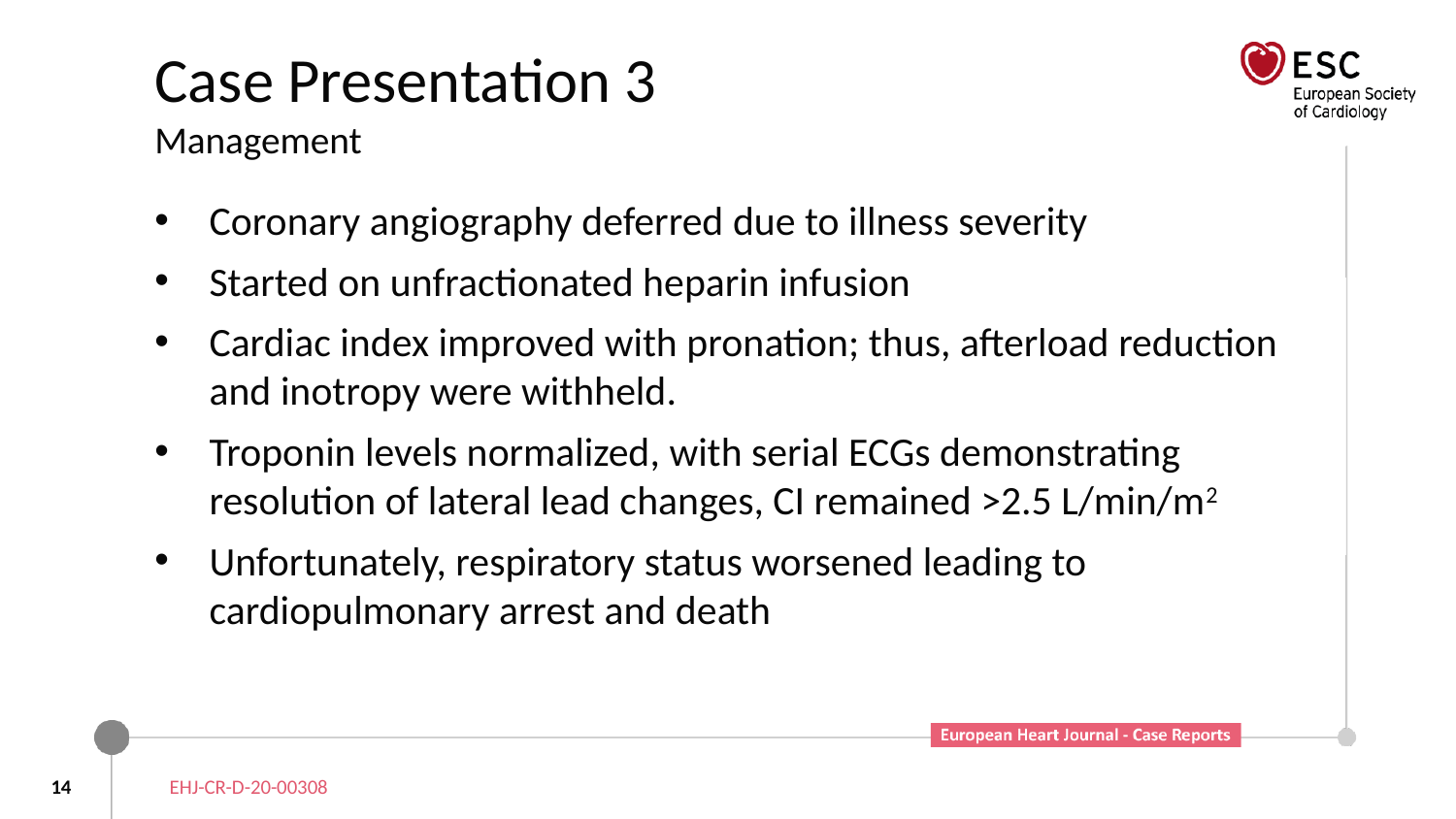

# Case Presentation 3 Management
Coronary angiography deferred due to illness severity
Started on unfractionated heparin infusion
Cardiac index improved with pronation; thus, afterload reduction and inotropy were withheld.
Troponin levels normalized, with serial ECGs demonstrating resolution of lateral lead changes, CI remained >2.5 L/min/m2
Unfortunately, respiratory status worsened leading to cardiopulmonary arrest and death
14
EHJ-CR-D-20-00308